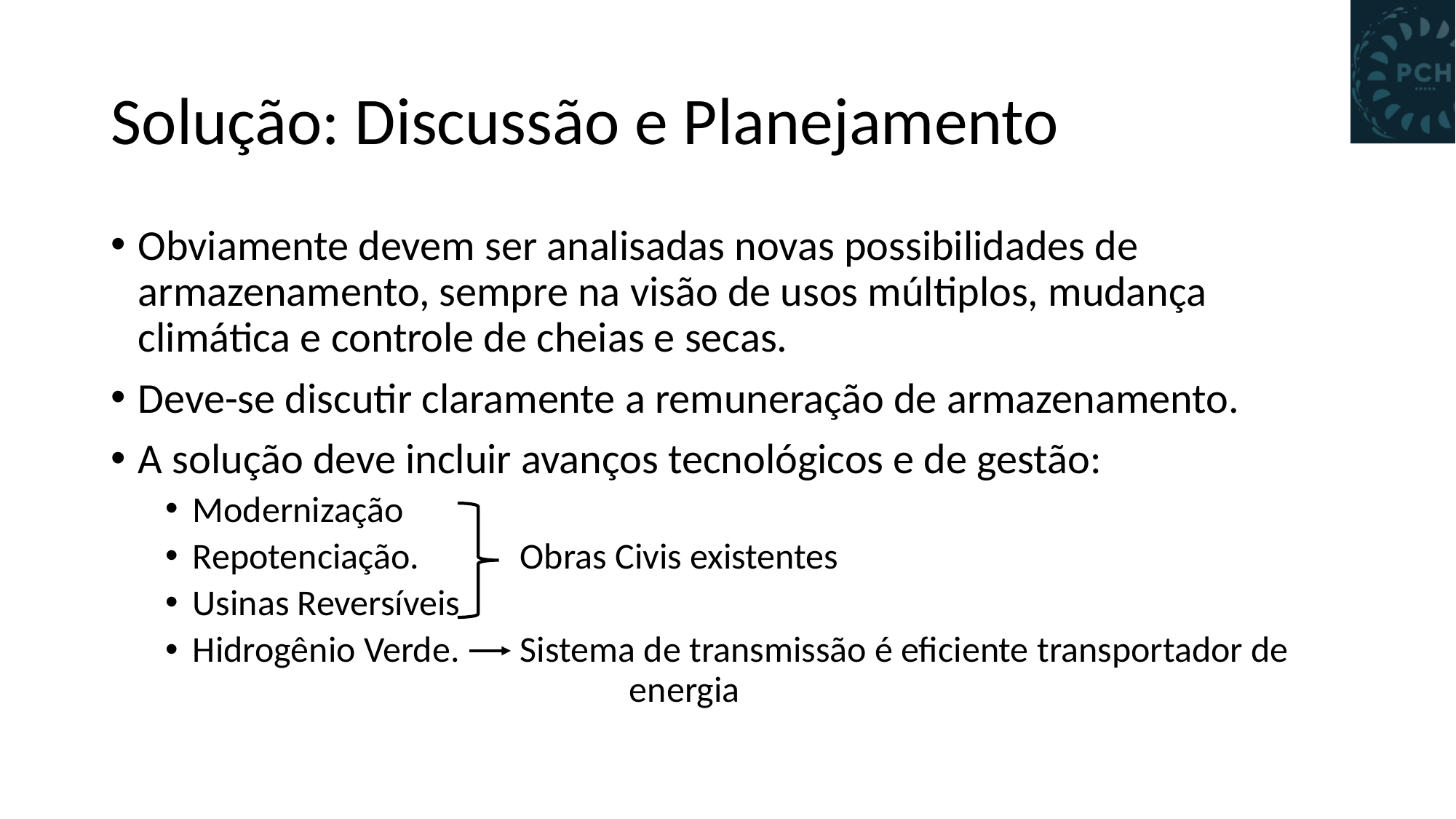

# Solução: Discussão e Planejamento
Obviamente devem ser analisadas novas possibilidades de armazenamento, sempre na visão de usos múltiplos, mudança climática e controle de cheias e secas.
Deve-se discutir claramente a remuneração de armazenamento.
A solução deve incluir avanços tecnológicos e de gestão:
Modernização
Repotenciação.           	Obras Civis existentes
Usinas Reversíveis
Hidrogênio Verde.       	Sistema de transmissão é eficiente transportador de 				energia